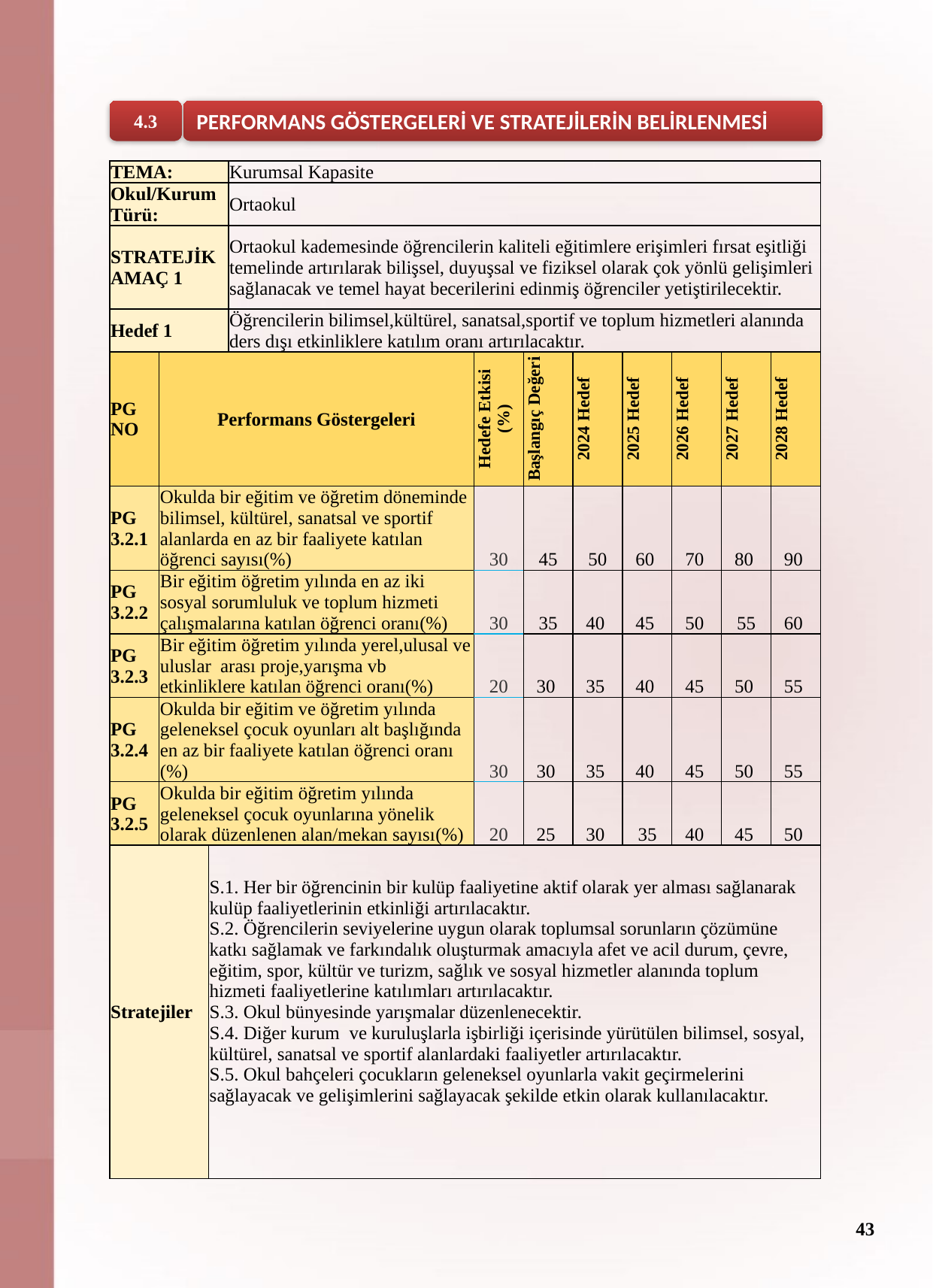

4.3
PERFORMANS GÖSTERGELERİ VE STRATEJİLERİN BELİRLENMESİ
| TEMA: |  | Kurumsal Kapasite | Kurumsal Kapasite |  |  |  |  |  |  |  |
| --- | --- | --- | --- | --- | --- | --- | --- | --- | --- | --- |
| Okul/Kurum Türü: |  | Ortaokul | Ortaokul |  |  |  |  |  |  |  |
| STRATEJİK AMAÇ 1 |  | Ortaokul kademesinde öğrencilerin kaliteli eğitimlere erişimleri fırsat eşitliği temelinde artırılarak bilişsel, duyuşsal ve fiziksel olarak çok yönlü gelişimleri sağlanacak ve temel hayat becerilerini edinmiş öğrenciler yetiştirilecektir. | Ortaokul kademesinde öğrencilerin kaliteli eğitimlere erişimleri fırsat eşitliği temelinde artırılarak bilişsel, duyuşsal ve fiziksel olarak çok yönlü gelişimleri sağlanacak ve temel hayat becerilerini edinmiş öğrenciler yetiştirilecektir. |  |  |  |  |  |  |  |
| Hedef 1 |  | Öğrencilerin bilimsel,kültürel, sanatsal,sportif ve toplum hizmetleri alanında ders dışı etkinliklere katılım oranı artırılacaktır. | Öğrencilerin bilimsel,kültürel, sanatsal,sportif ve toplum hizmetleri alanında ders dışı etkinliklere katılım oranı artırılacaktır. |  |  |  |  |  |  |  |
| PG NO | Performans Göstergeleri |  |  | Hedefe Etkisi (%) | Başlangıç Değeri | 2024 Hedef | 2025 Hedef | 2026 Hedef | 2027 Hedef | 2028 Hedef |
| PG 3.2.1 | Okulda bir eğitim ve öğretim döneminde bilimsel, kültürel, sanatsal ve sportif alanlarda en az bir faaliyete katılan öğrenci sayısı(%) |  |  | 30 | 45 | 50 | 60 | 70 | 80 | 90 |
| PG 3.2.2 | Bir eğitim öğretim yılında en az iki sosyal sorumluluk ve toplum hizmeti çalışmalarına katılan öğrenci oranı(%) |  |  | 30 | 35 | 40 | 45 | 50 | 55 | 60 |
| PG 3.2.3 | Bir eğitim öğretim yılında yerel,ulusal ve uluslar arası proje,yarışma vb etkinliklere katılan öğrenci oranı(%) |  |  | 20 | 30 | 35 | 40 | 45 | 50 | 55 |
| PG 3.2.4 | Okulda bir eğitim ve öğretim yılında geleneksel çocuk oyunları alt başlığında en az bir faaliyete katılan öğrenci oranı (%) |  |  | 30 | 30 | 35 | 40 | 45 | 50 | 55 |
| PG 3.2.5 | Okulda bir eğitim öğretim yılında geleneksel çocuk oyunlarına yönelik olarak düzenlenen alan/mekan sayısı(%) |  |  | 20 | 25 | 30 | 35 | 40 | 45 | 50 |
| Stratejiler |  | S.1. Her bir öğrencinin bir kulüp faaliyetine aktif olarak yer alması sağlanarak kulüp faaliyetlerinin etkinliği artırılacaktır. S.2. Öğrencilerin seviyelerine uygun olarak toplumsal sorunların çözümüne katkı sağlamak ve farkındalık oluşturmak amacıyla afet ve acil durum, çevre, eğitim, spor, kültür ve turizm, sağlık ve sosyal hizmetler alanında toplum hizmeti faaliyetlerine katılımları artırılacaktır. S.3. Okul bünyesinde yarışmalar düzenlenecektir. S.4. Diğer kurum ve kuruluşlarla işbirliği içerisinde yürütülen bilimsel, sosyal, kültürel, sanatsal ve sportif alanlardaki faaliyetler artırılacaktır. S.5. Okul bahçeleri çocukların geleneksel oyunlarla vakit geçirmelerini sağlayacak ve gelişimlerini sağlayacak şekilde etkin olarak kullanılacaktır. |  |  |  |  |  |  |  |  |
ÖRNEKTİR.
Ek excell hedef kartları sırası ile bundan sonraki sayfalara getirilecek
43